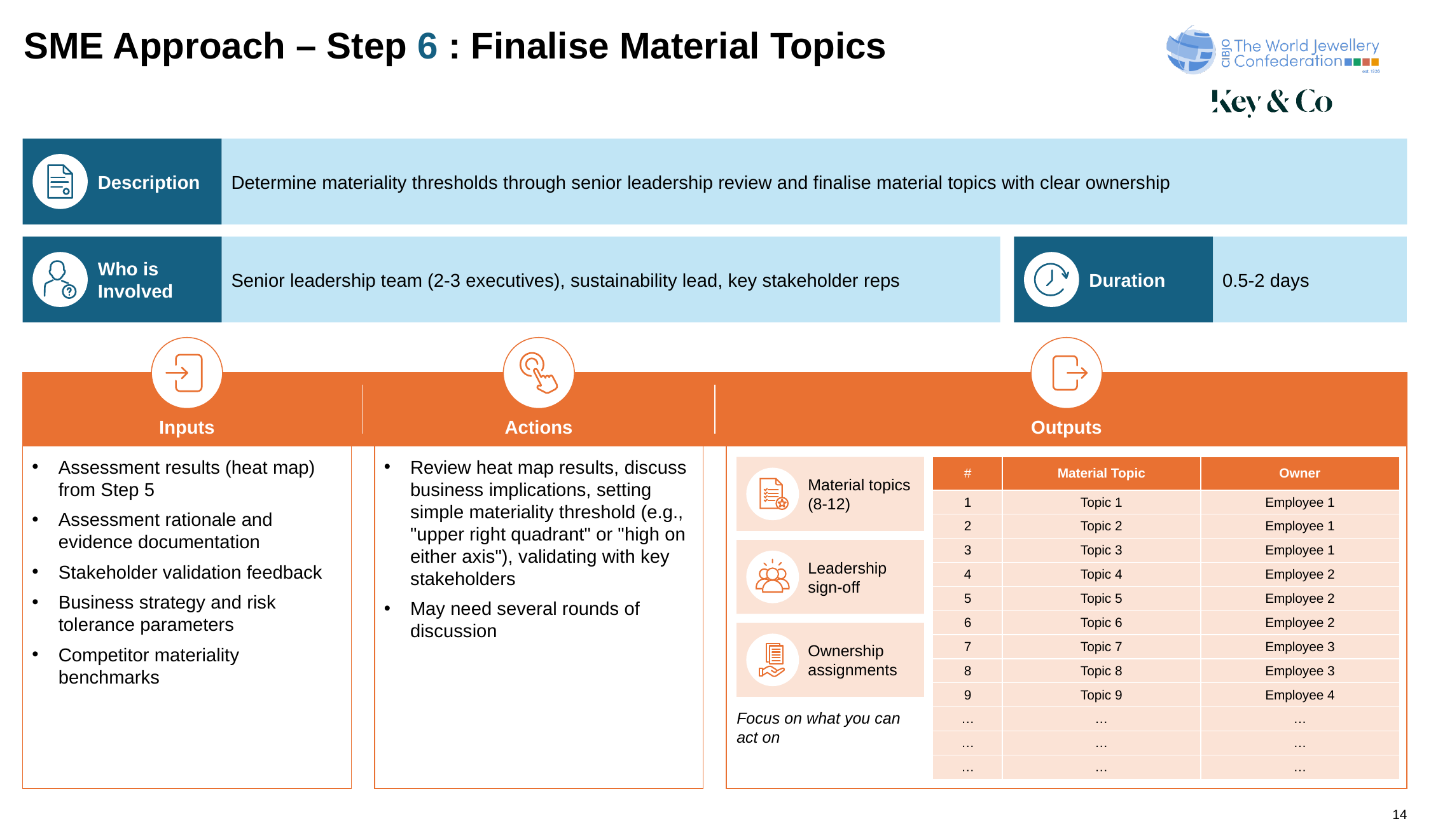

# SME Approach – Step 6 : Finalise Material Topics
Description
Determine materiality thresholds through senior leadership review and finalise material topics with clear ownership

Who is Involved
Senior leadership team (2-3 executives), sustainability lead, key stakeholder reps
Duration
0.5-2 days

Inputs
Actions
Outputs
Assessment results (heat map) from Step 5
Assessment rationale and evidence documentation
Stakeholder validation feedback
Business strategy and risk tolerance parameters
Competitor materiality benchmarks
Review heat map results, discuss business implications, setting simple materiality threshold (e.g., "upper right quadrant" or "high on either axis"), validating with key stakeholders
May need several rounds of discussion

Material topics (8-12)

Leadership sign-off

Ownership assignments

Focus on what you can act on
| # | Material Topic | Owner |
| --- | --- | --- |
| 1 | Topic 1 | Employee 1 |
| 2 | Topic 2 | Employee 1 |
| 3 | Topic 3 | Employee 1 |
| 4 | Topic 4 | Employee 2 |
| 5 | Topic 5 | Employee 2 |
| 6 | Topic 6 | Employee 2 |
| 7 | Topic 7 | Employee 3 |
| 8 | Topic 8 | Employee 3 |
| 9 | Topic 9 | Employee 4 |
| … | … | … |
| … | … | … |
| … | … | … |
14